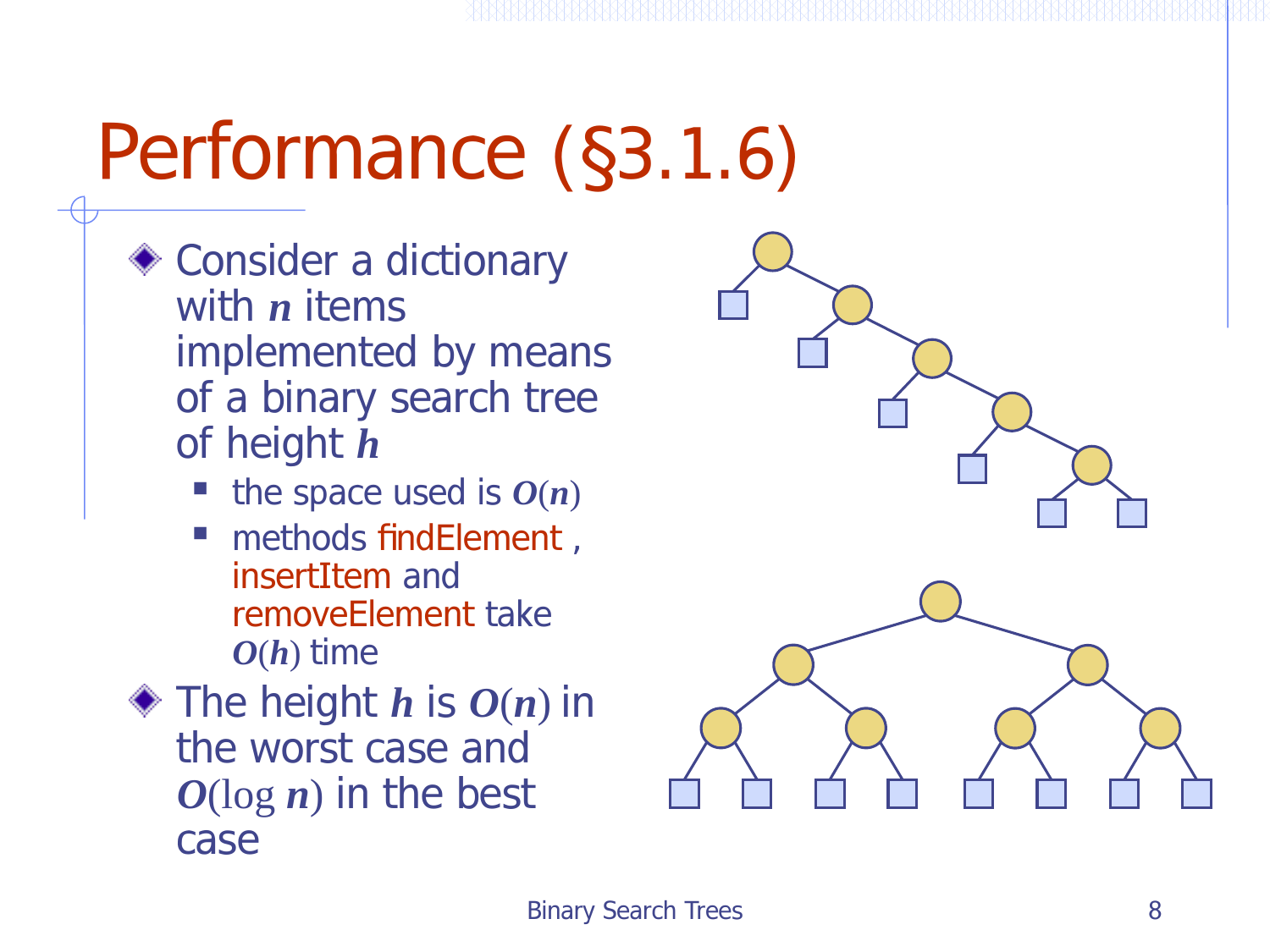

# Performance (§3.1.6)
Consider a dictionary with n items implemented by means of a binary search tree of height h
the space used is O(n)
methods findElement , insertItem and removeElement take O(h) time
The height h is O(n) in the worst case and O(log n) in the best case

Binary Search Trees
8